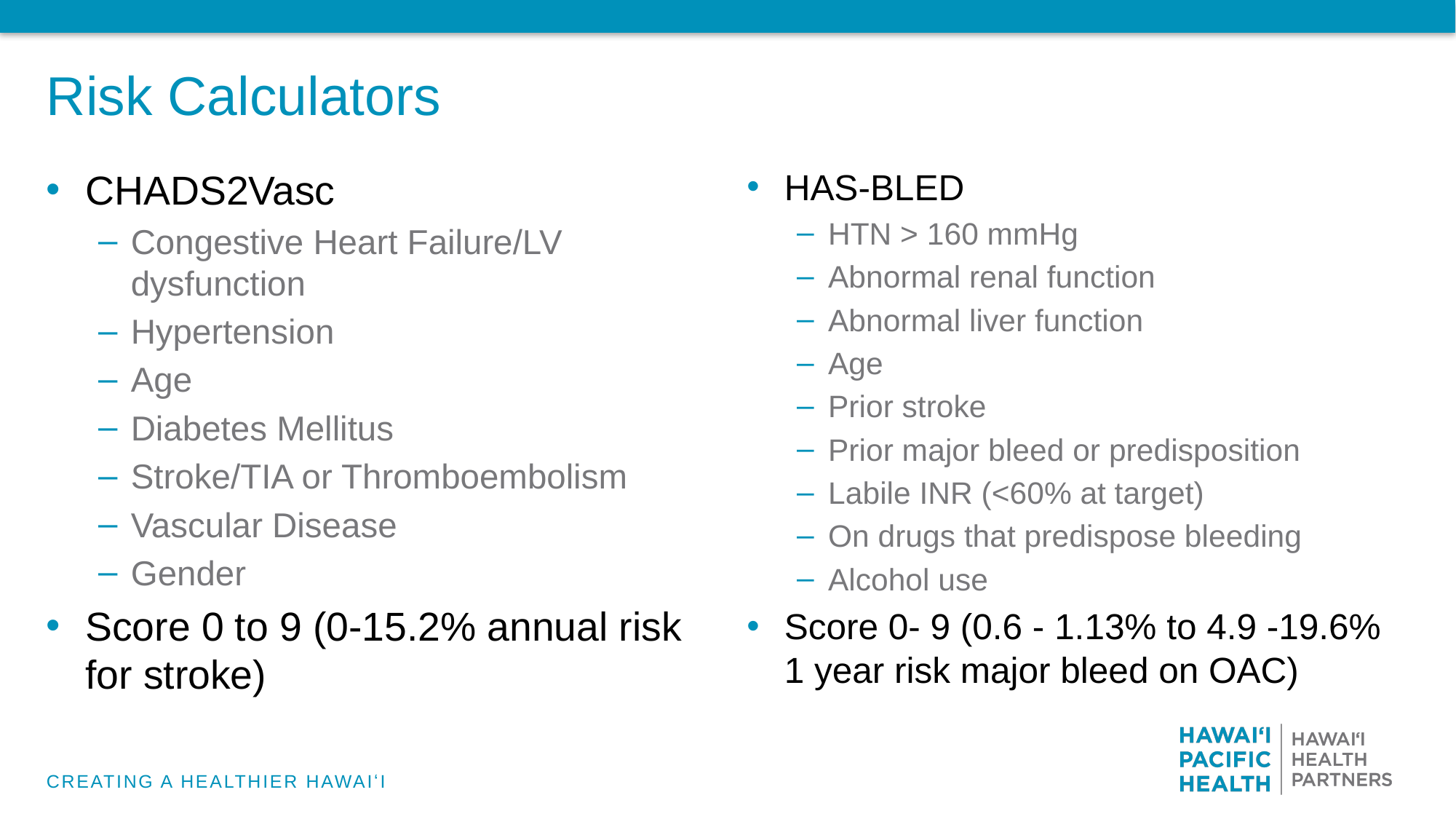

# Risk Calculators
CHADS2Vasc
Congestive Heart Failure/LV dysfunction
Hypertension
Age
Diabetes Mellitus
Stroke/TIA or Thromboembolism
Vascular Disease
Gender
Score 0 to 9 (0-15.2% annual risk for stroke)

HAS-BLED
HTN > 160 mmHg
Abnormal renal function
Abnormal liver function
Age
Prior stroke
Prior major bleed or predisposition
Labile INR (<60% at target)
On drugs that predispose bleeding
Alcohol use
Score 0- 9 (0.6 - 1.13% to 4.9 -19.6% 1 year risk major bleed on OAC)

CREATING A HEALTHIER HAWAIʻI